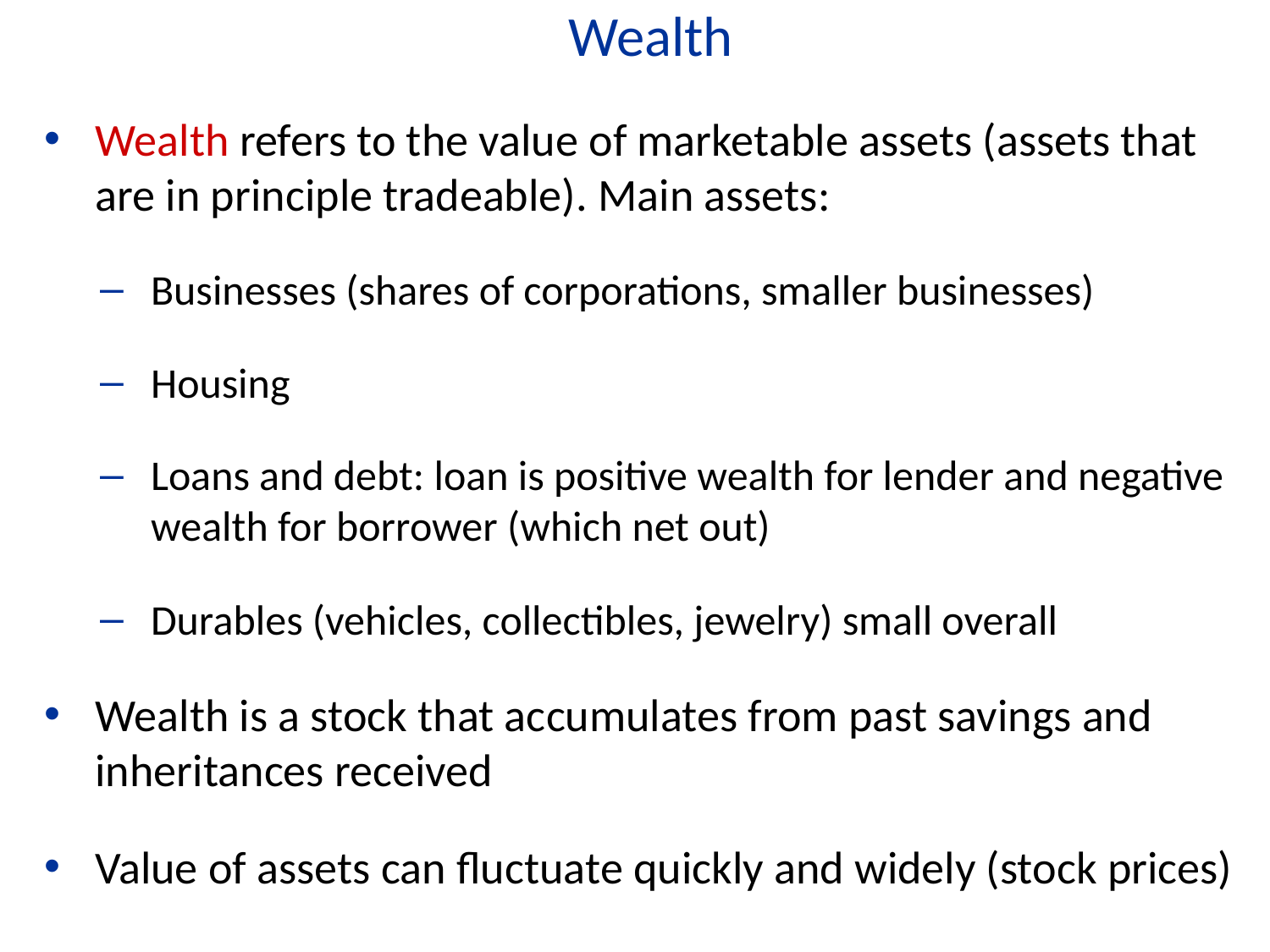

Wealth
Wealth refers to the value of marketable assets (assets that are in principle tradeable). Main assets:
Businesses (shares of corporations, smaller businesses)
Housing
Loans and debt: loan is positive wealth for lender and negative wealth for borrower (which net out)
Durables (vehicles, collectibles, jewelry) small overall
Wealth is a stock that accumulates from past savings and inheritances received
Value of assets can fluctuate quickly and widely (stock prices)